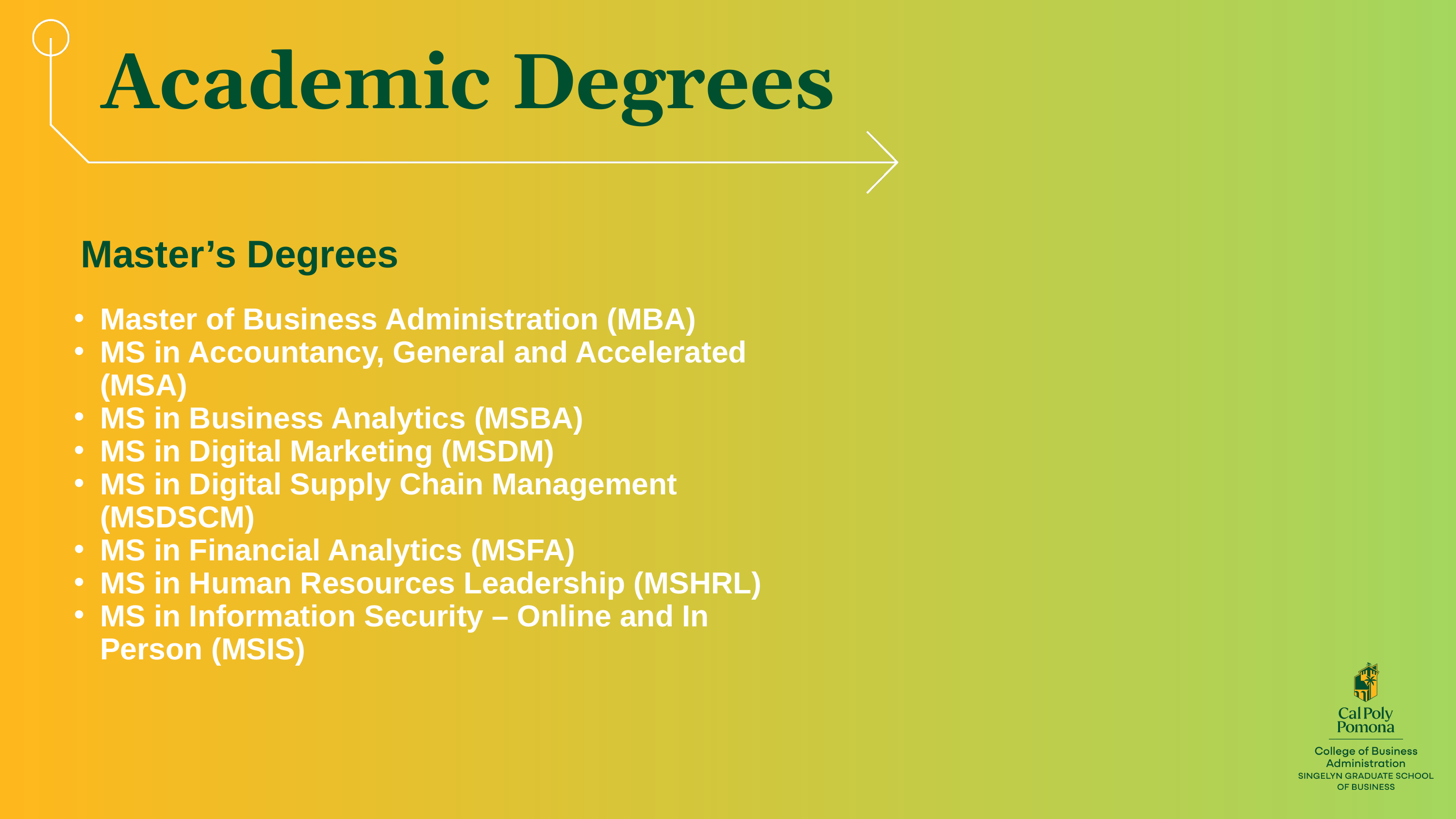

Academic Degrees
   Master’s Degrees

Master of Business Administration (MBA)
MS in Accountancy, General and Accelerated (MSA)
MS in Business Analytics (MSBA)
MS in Digital Marketing (MSDM)
MS in Digital Supply Chain Management (MSDSCM)
MS in Financial Analytics (MSFA)
MS in Human Resources Leadership (MSHRL)
MS in Information Security – Online and In Person (MSIS)